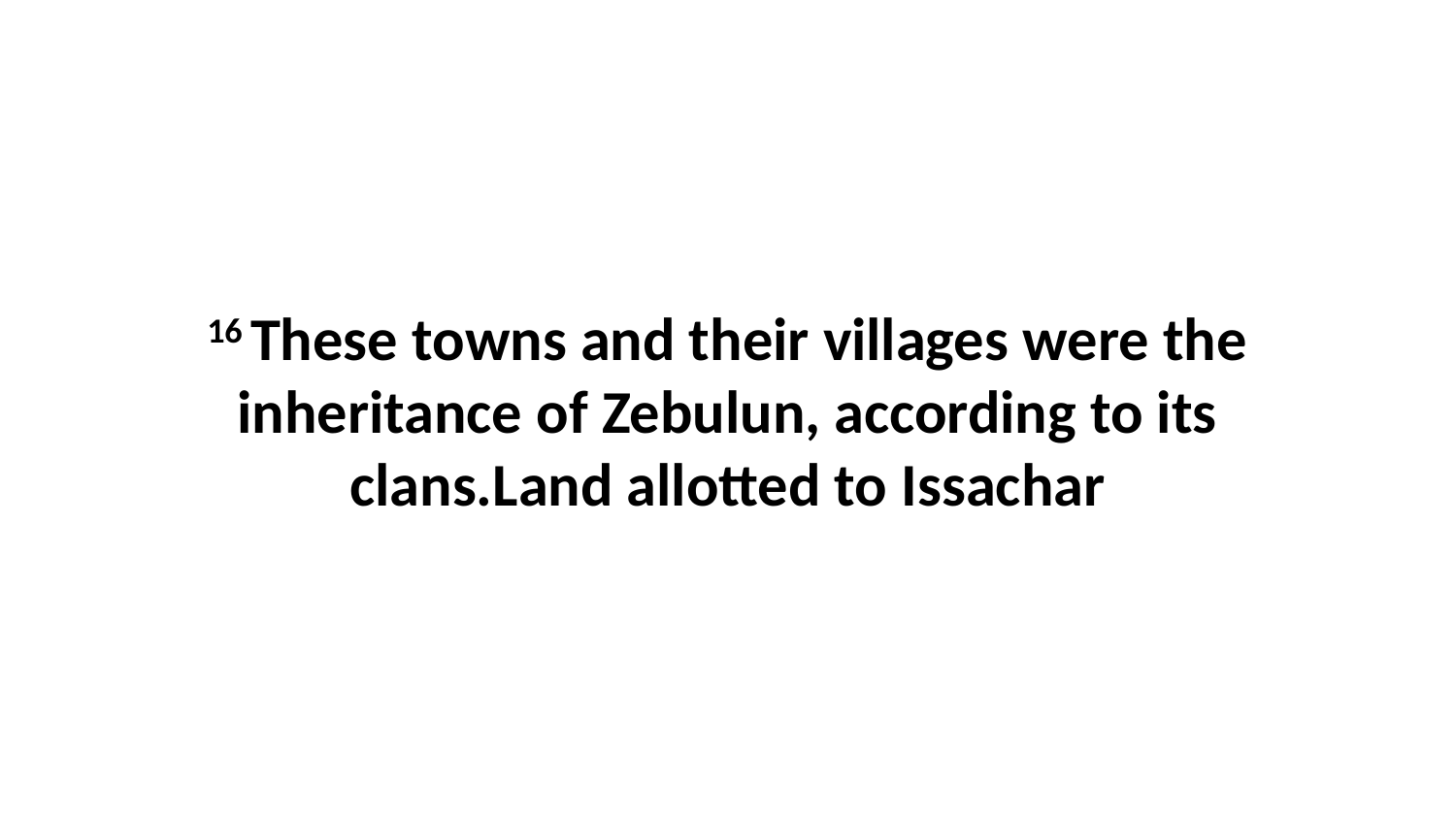

16 These towns and their villages were the inheritance of Zebulun, according to its clans.Land allotted to Issachar